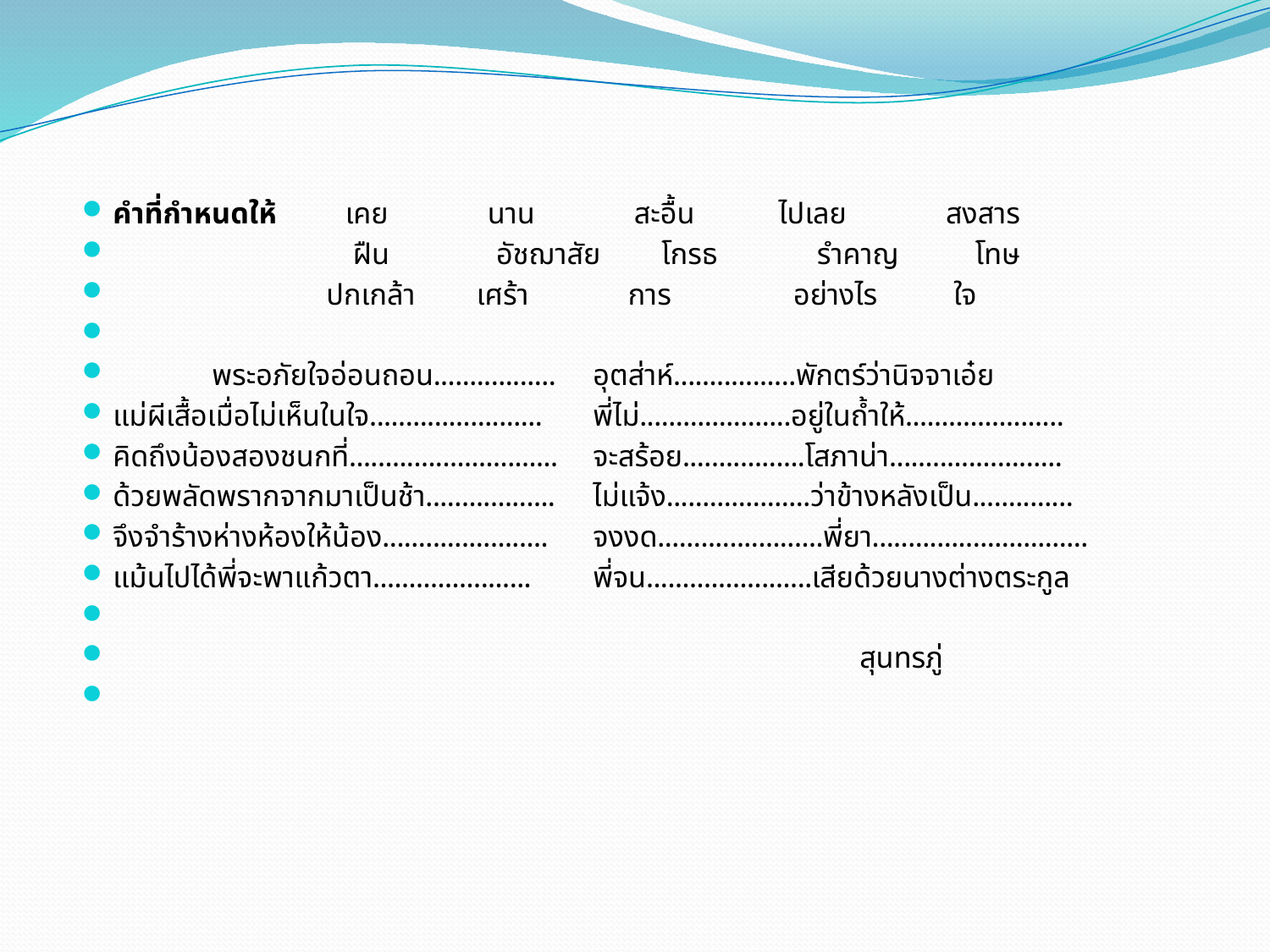

คำที่กำหนดให้         เคย             นาน             สะอื้น           ไปเลย             สงสาร
	                     ฝืน              อัชฌาสัย        โกรธ             รำคาญ          โทษ
                            ปกเกล้า        เศร้า             การ                อย่างไร          ใจ

             พระอภัยใจอ่อนถอน.................	อุตส่าห์.................พักตร์ว่านิจจาเอ๋ย
แม่ผีเสื้อเมื่อไม่เห็นในใจ........................	พี่ไม่.....................อยู่ในถ้ำให้......................
คิดถึงน้องสองชนกที่.............................	จะสร้อย.................โสภาน่า........................
ด้วยพลัดพรากจากมาเป็นช้า..................	ไม่แจ้ง....................ว่าข้างหลังเป็น..............
จึงจำร้างห่างห้องให้น้อง.......................	จงงด.......................พี่ยา..............................
แม้นไปได้พี่จะพาแก้วตา......................	พี่จน.......................เสียด้วยนางต่างตระกูล

                                                                                                  สุนทรภู่